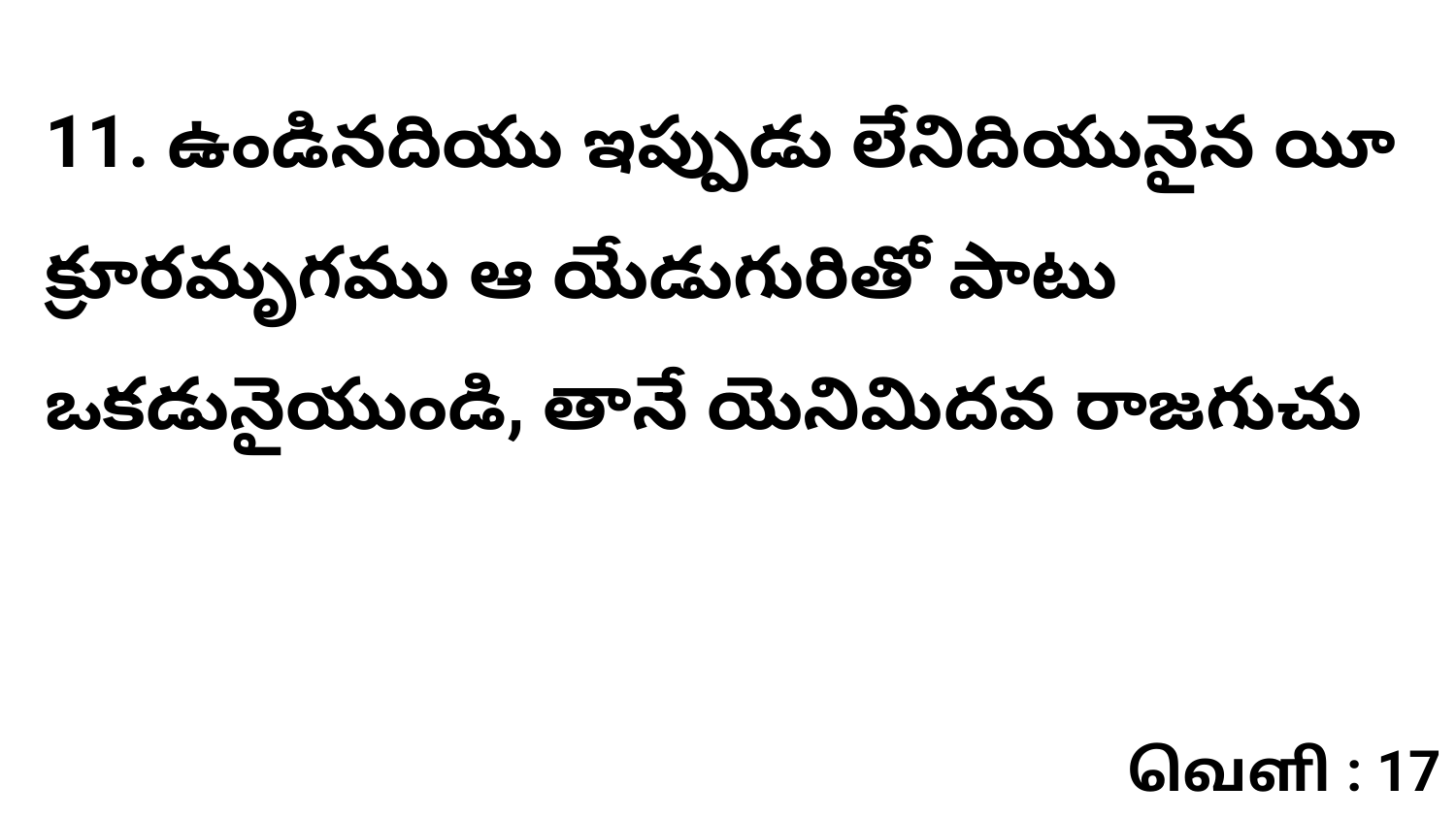

11. ఉండినదియు ఇప్పుడు లేనిదియునైన యీ క్రూరమృగము ఆ యేడుగురితో పాటు ఒకడునైయుండి, తానే యెనిమిదవ రాజగుచు
வெளி : 17